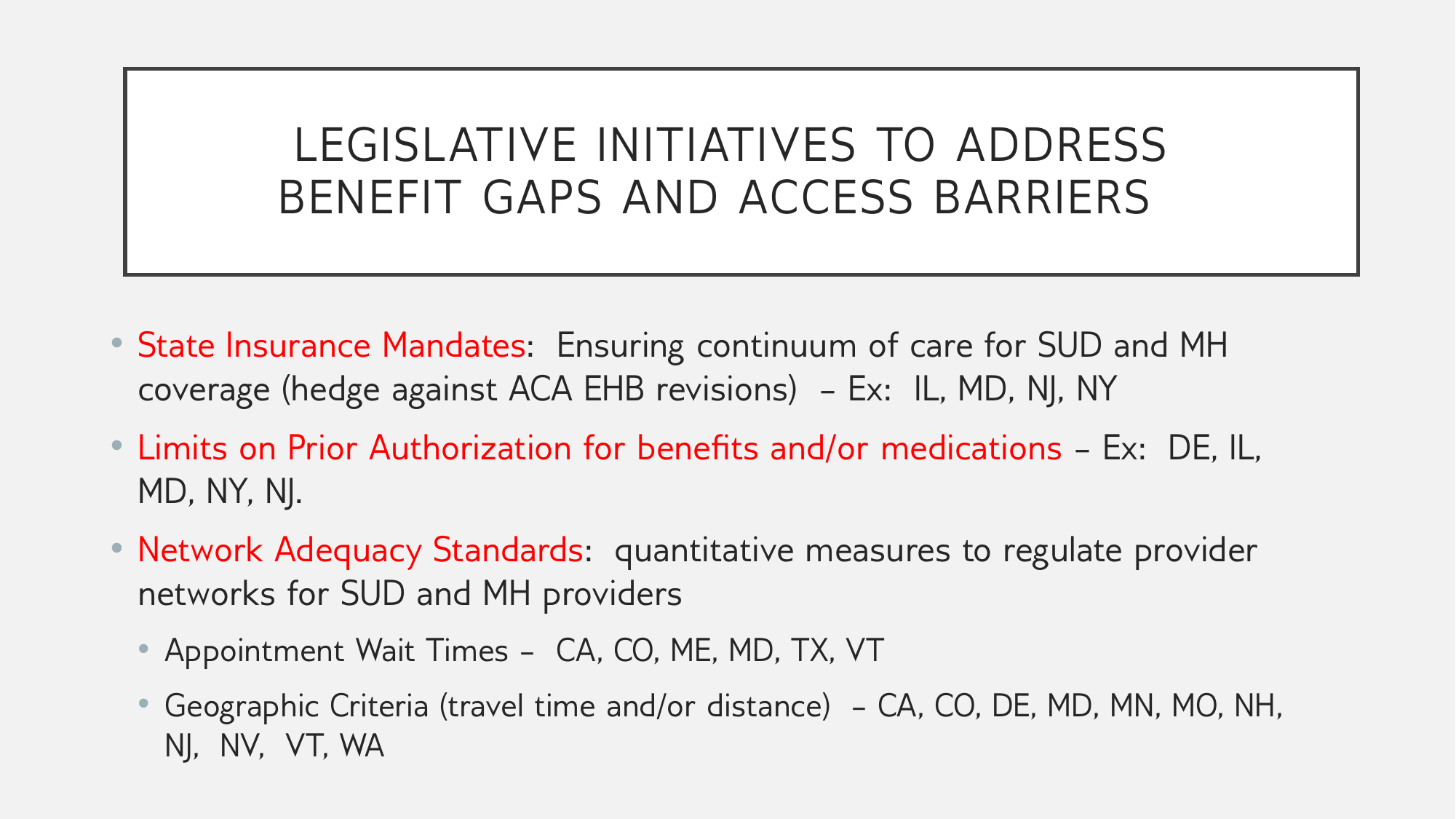

# Legislative initiatives to Address Benefit GaPs and Access Barriers
State Insurance Mandates:  Ensuring continuum of care for SUD and MH coverage (hedge against ACA EHB revisions)  – Ex:  IL, MD, NJ, NY
Limits on Prior Authorization for benefits and/or medications – Ex:  DE, IL, MD, NY, NJ.
Network Adequacy Standards:  quantitative measures to regulate provider networks for SUD and MH providers
Appointment Wait Times –  CA, CO, ME, MD, TX, VT
Geographic Criteria (travel time and/or distance)  – CA, CO, DE, MD, MN, MO, NH, NJ,  NV,  VT, WA